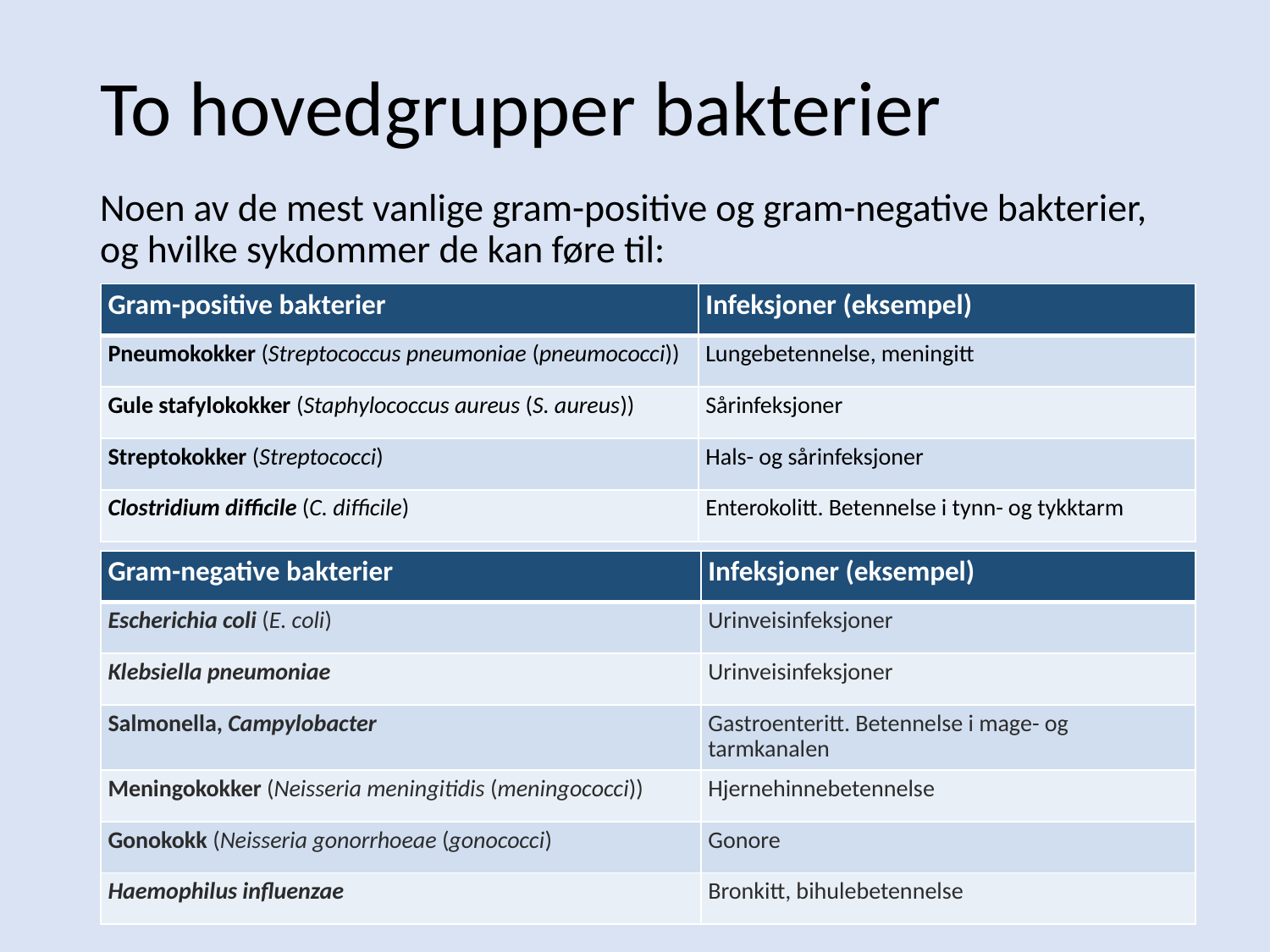

# To hovedgrupper bakterier
Noen av de mest vanlige gram-positive og gram-negative bakterier, og hvilke sykdommer de kan føre til:
| Gram-positive bakterier | Infeksjoner (eksempel) |
| --- | --- |
| Pneumokokker (Streptococcus pneumoniae (pneumococci)) | Lungebetennelse, meningitt |
| Gule stafylokokker (Staphylococcus aureus (S. aureus)) | Sårinfeksjoner |
| Streptokokker (Streptococci) | Hals- og sårinfeksjoner |
| Clostridium difficile (C. difficile) | Enterokolitt. Betennelse i tynn- og tykktarm |
| Gram-negative bakterier | Infeksjoner (eksempel) |
| --- | --- |
| Escherichia coli (E. coli) | Urinveisinfeksjoner |
| Klebsiella pneumoniae | Urinveisinfeksjoner |
| Salmonella, Campylobacter | Gastroenteritt. Betennelse i mage- og tarmkanalen |
| Meningokokker (Neisseria meningitidis (meningococci)) | Hjernehinnebetennelse |
| Gonokokk (Neisseria gonorrhoeae (gonococci) | Gonore |
| Haemophilus influenzae | Bronkitt, bihulebetennelse |